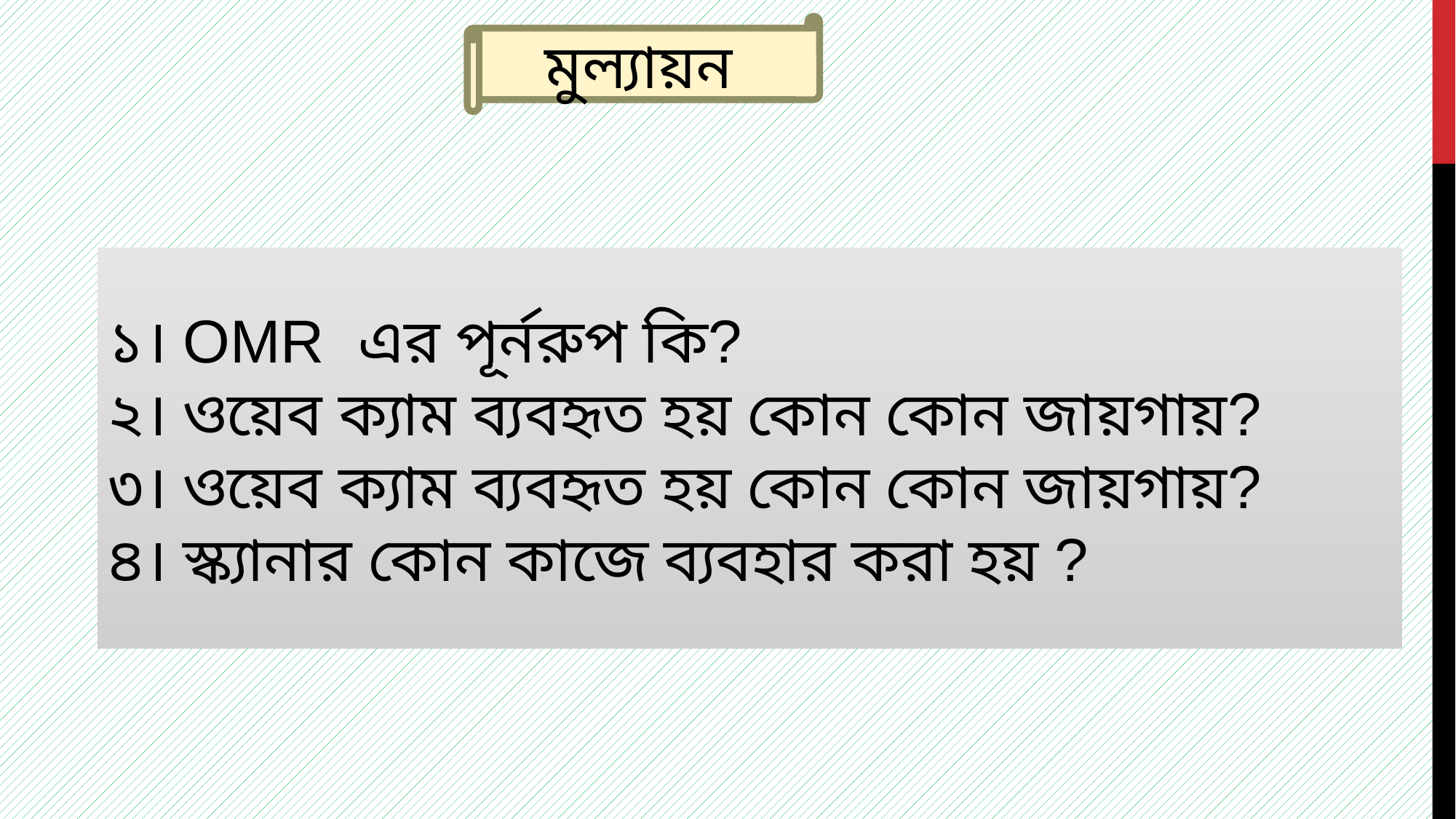

মুল্যায়ন
১। OMR  এর পূর্নরুপ কি?
২। ওয়েব ক্যাম ব্যবহৃত হয় কোন কোন জায়গায়?
৩। ওয়েব ক্যাম ব্যবহৃত হয় কোন কোন জায়গায়?
৪। স্ক্যানার কোন কাজে ব্যবহার করা হয় ?